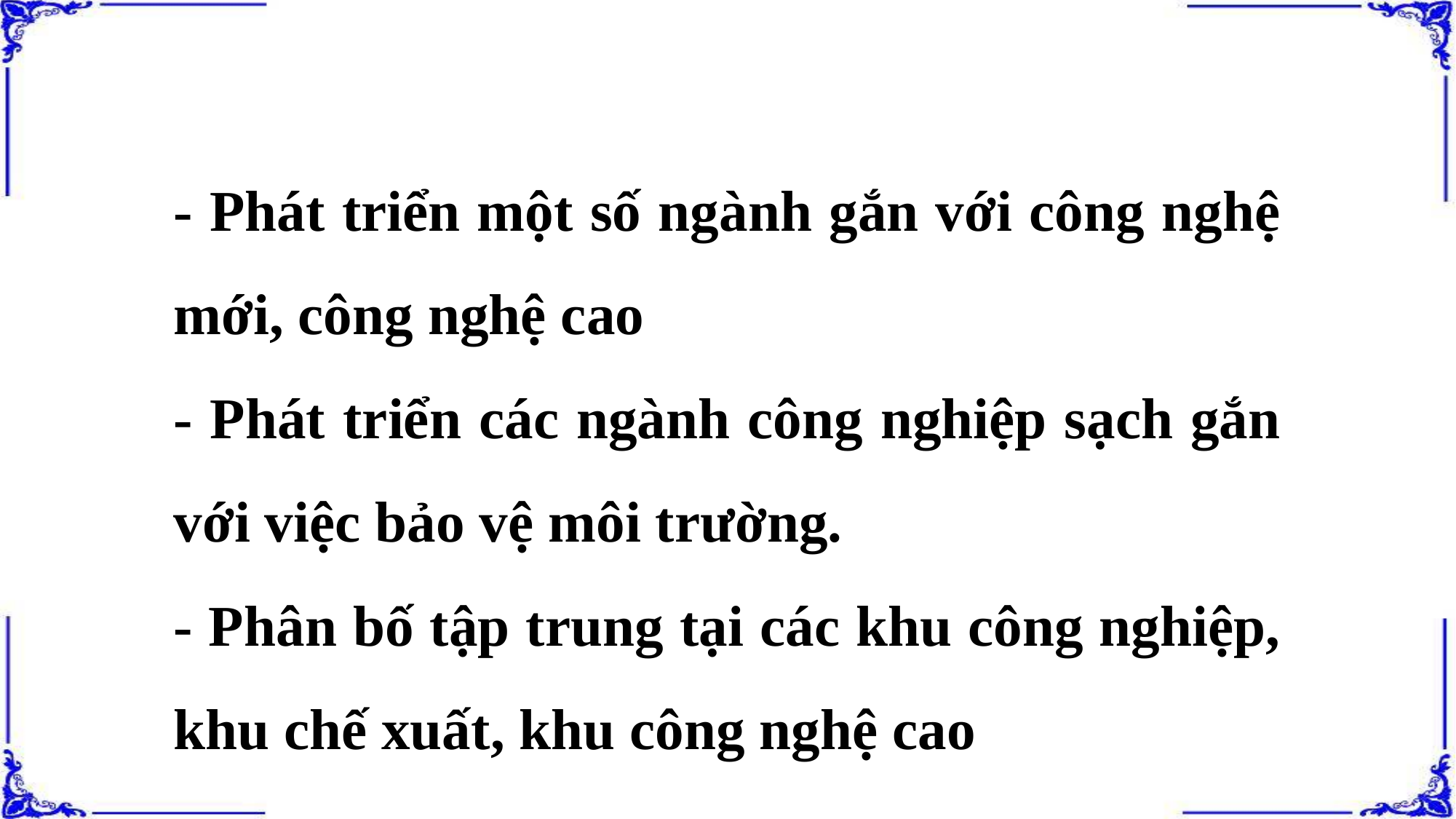

- Phát triển một số ngành gắn với công nghệ mới, công nghệ cao
- Phát triển các ngành công nghiệp sạch gắn với việc bảo vệ môi trường.
- Phân bố tập trung tại các khu công nghiệp, khu chế xuất, khu công nghệ cao